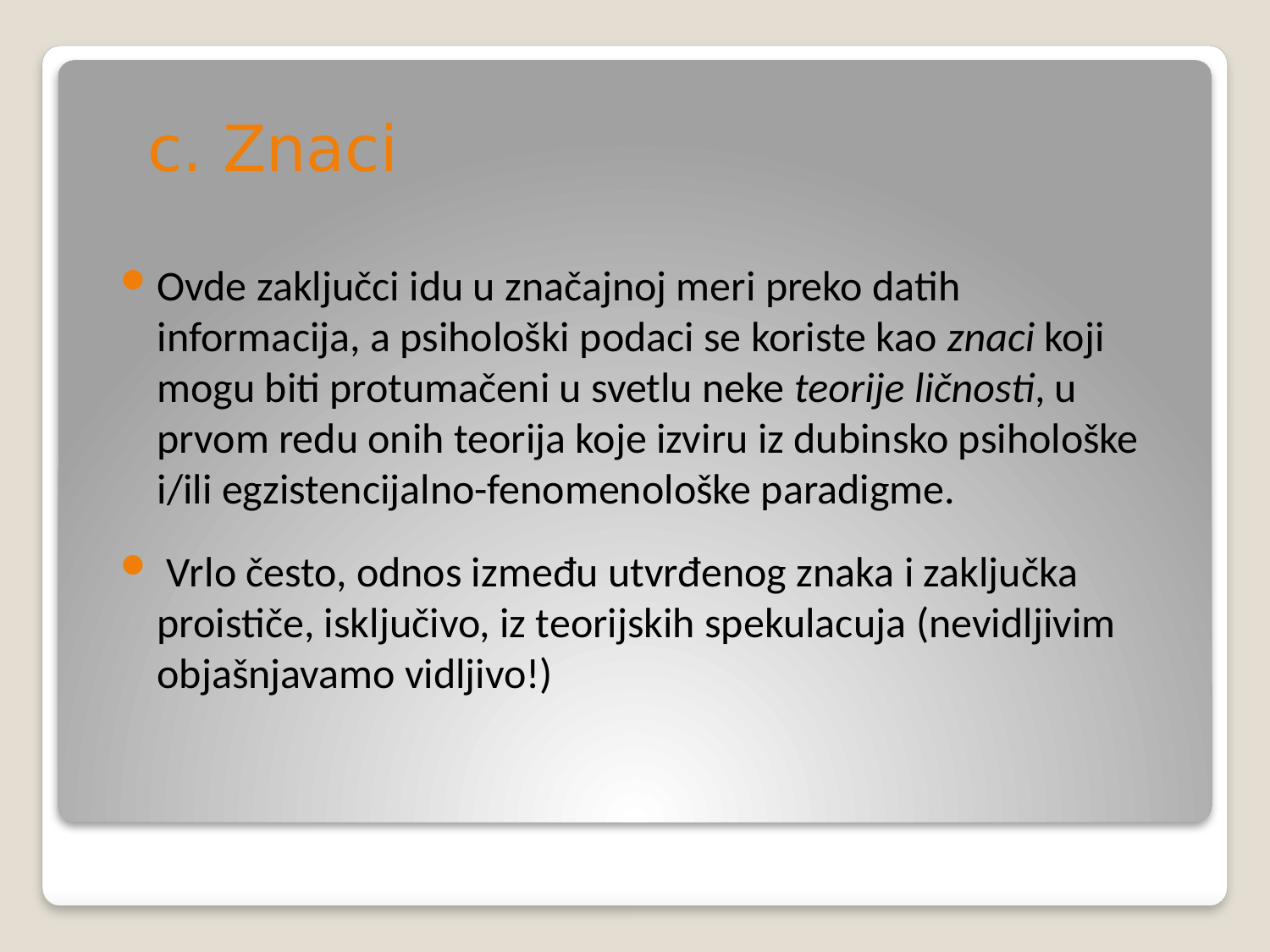

# c. Znaci
Ovde zaključci idu u značajnoj meri preko datih informacija, a psihološki podaci se koriste kao znaci koji mogu biti protumačeni u svetlu neke teorije ličnosti, u prvom redu onih teorija koje izviru iz dubinsko psihološke i/ili egzistencijalno-fenomenološke paradigme.
 Vrlo često, odnos između utvrđenog znaka i zaključka proističe, isključivo, iz teorijskih spekulacuja (nevidljivim objašnjavamo vidljivo!)